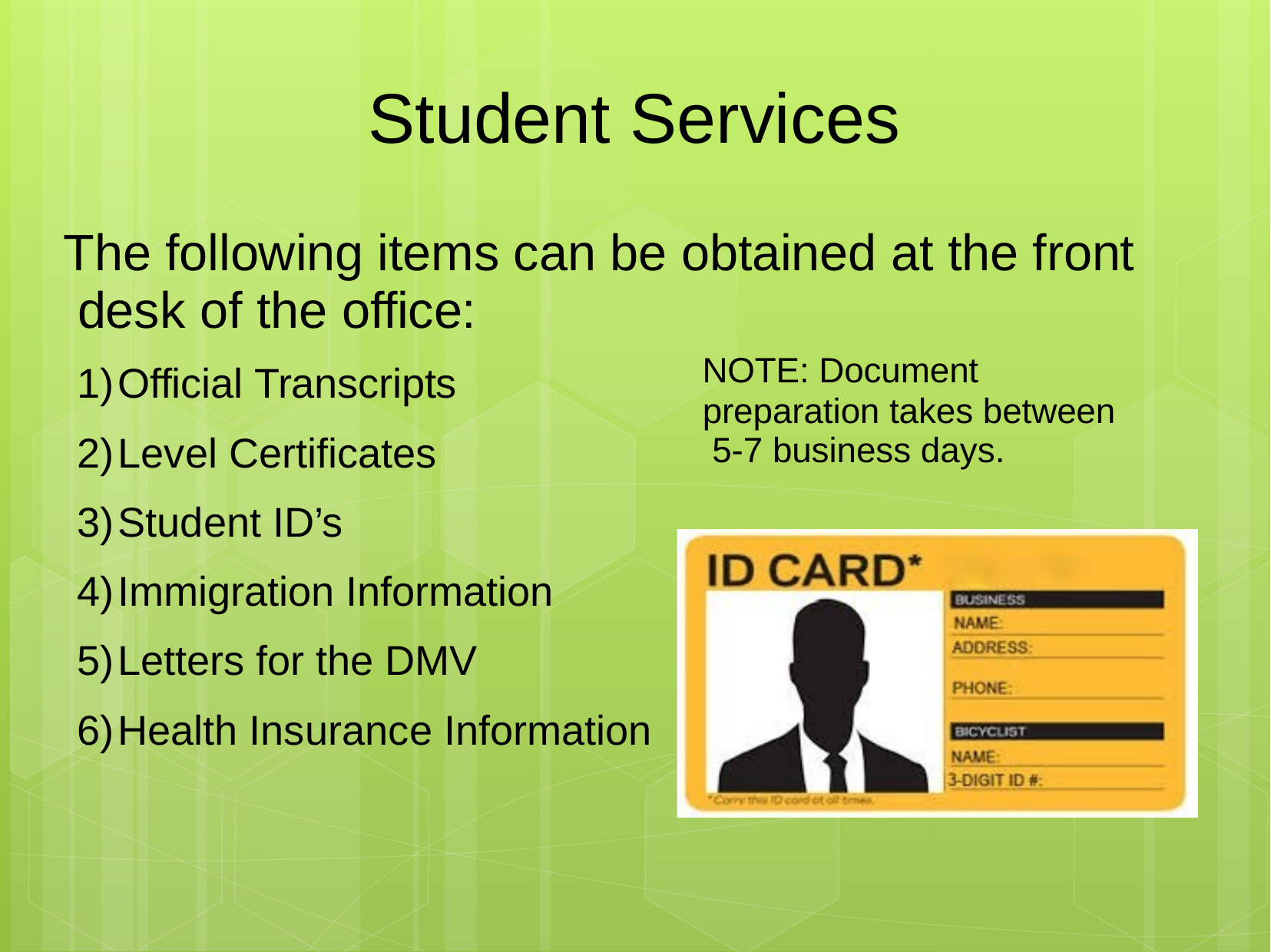

# Student Services
The following items can be obtained at the front  desk of the office:
NOTE: Document
Official Transcripts
Level Certificates
Student ID’s
Immigration Information
Letters for the DMV
Health Insurance Information
preparation takes between  5-7 business days.